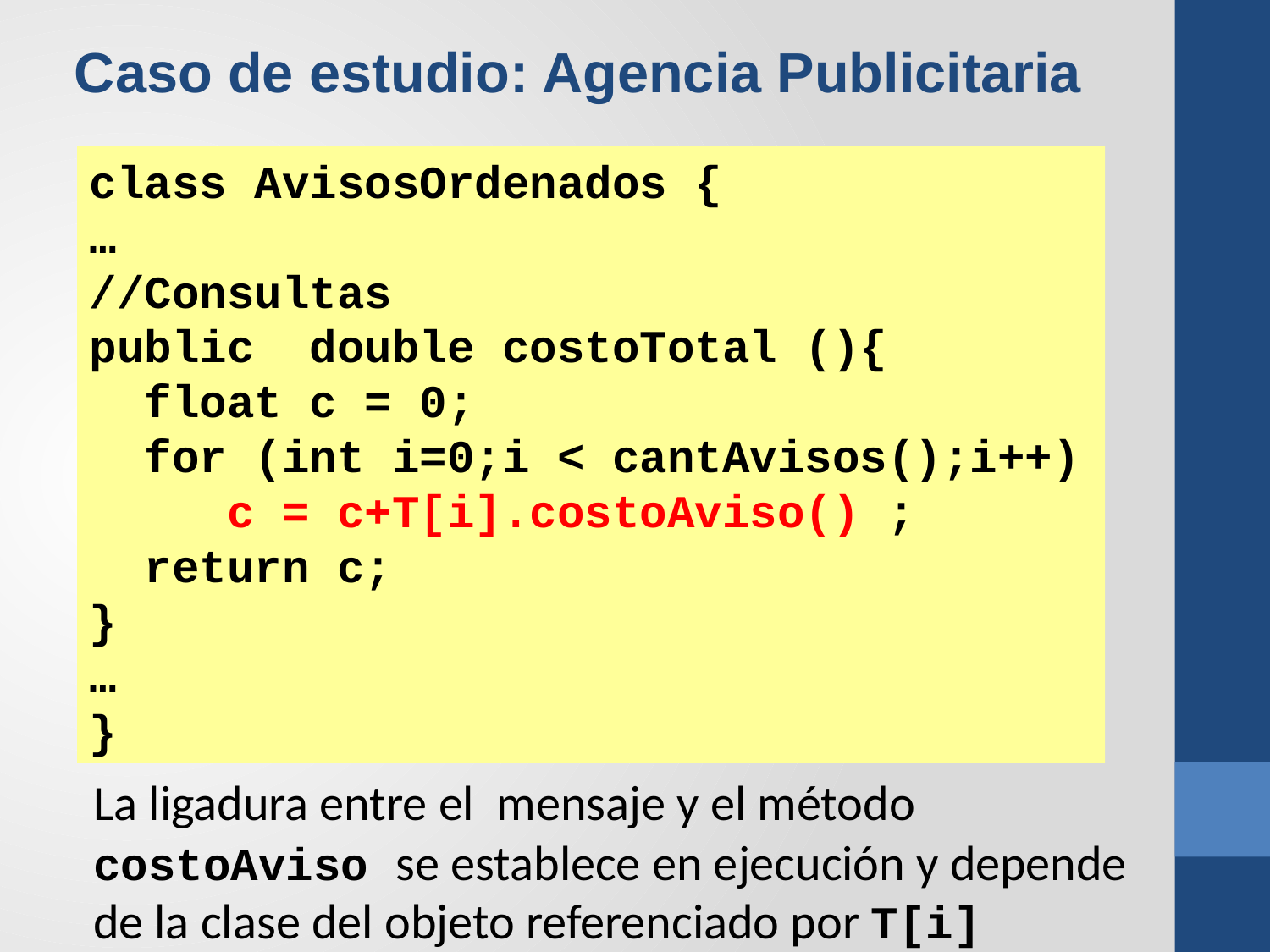

Caso de estudio: Agencia Publicitaria
class AvisosOrdenados {
…
//Consultas
public  double costoTotal (){
  float c = 0;
  for (int i=0;i < cantAvisos();i++)
     c = c+T[i].costoAviso() ;
  return c;
}
…
}
La ligadura entre el  mensaje y el método costoAviso se establece en ejecución y depende de la clase del objeto referenciado por T[i]